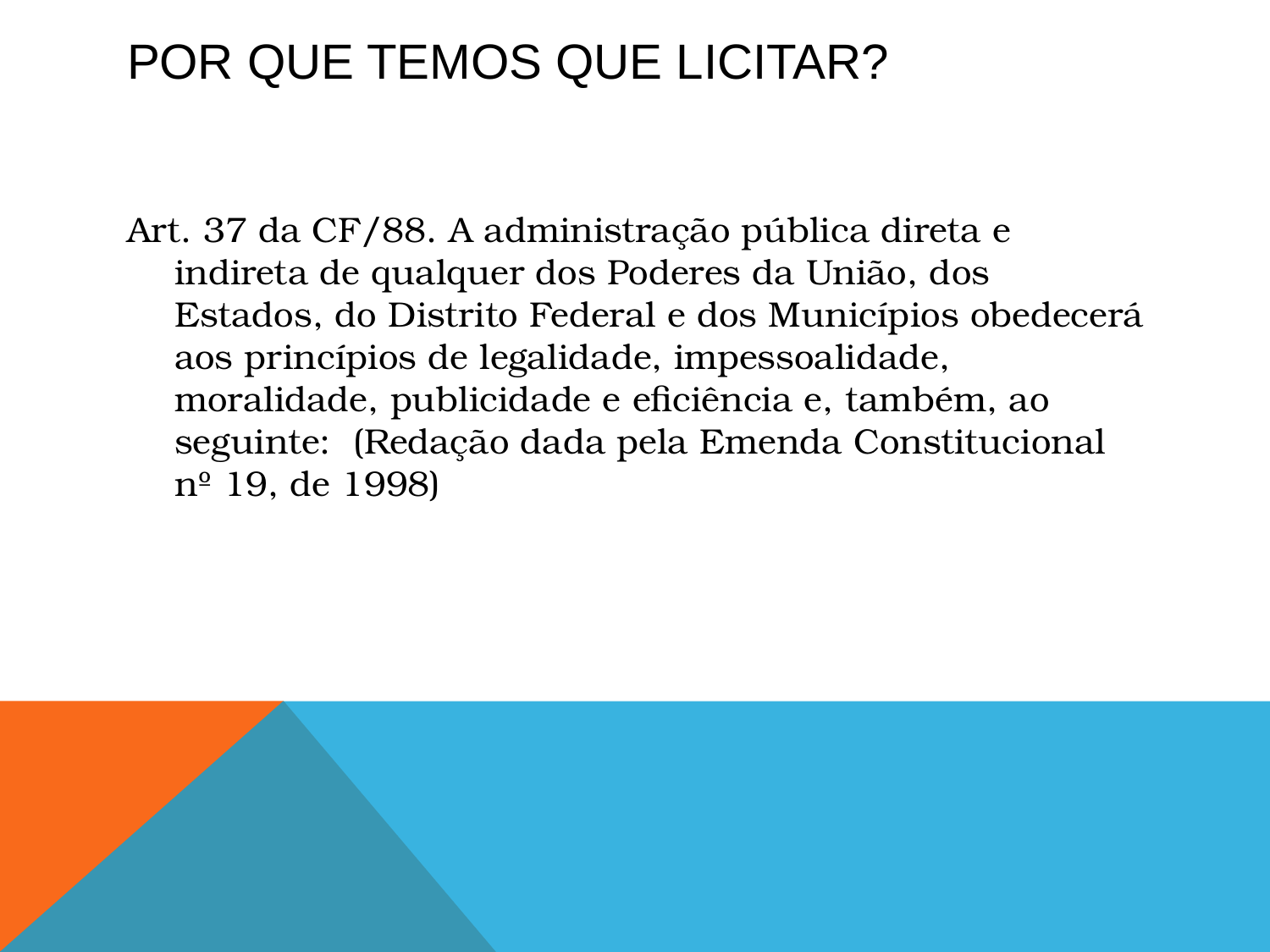

# POR QUE TEMOS QUE LICITAR?

Art. 37 da CF/88. A administração pública direta e indireta de qualquer dos Poderes da União, dos Estados, do Distrito Federal e dos Municípios obedecerá aos princípios de legalidade, impessoalidade, moralidade, publicidade e eficiência e, também, ao seguinte:  (Redação dada pela Emenda Constitucional nº 19, de 1998)